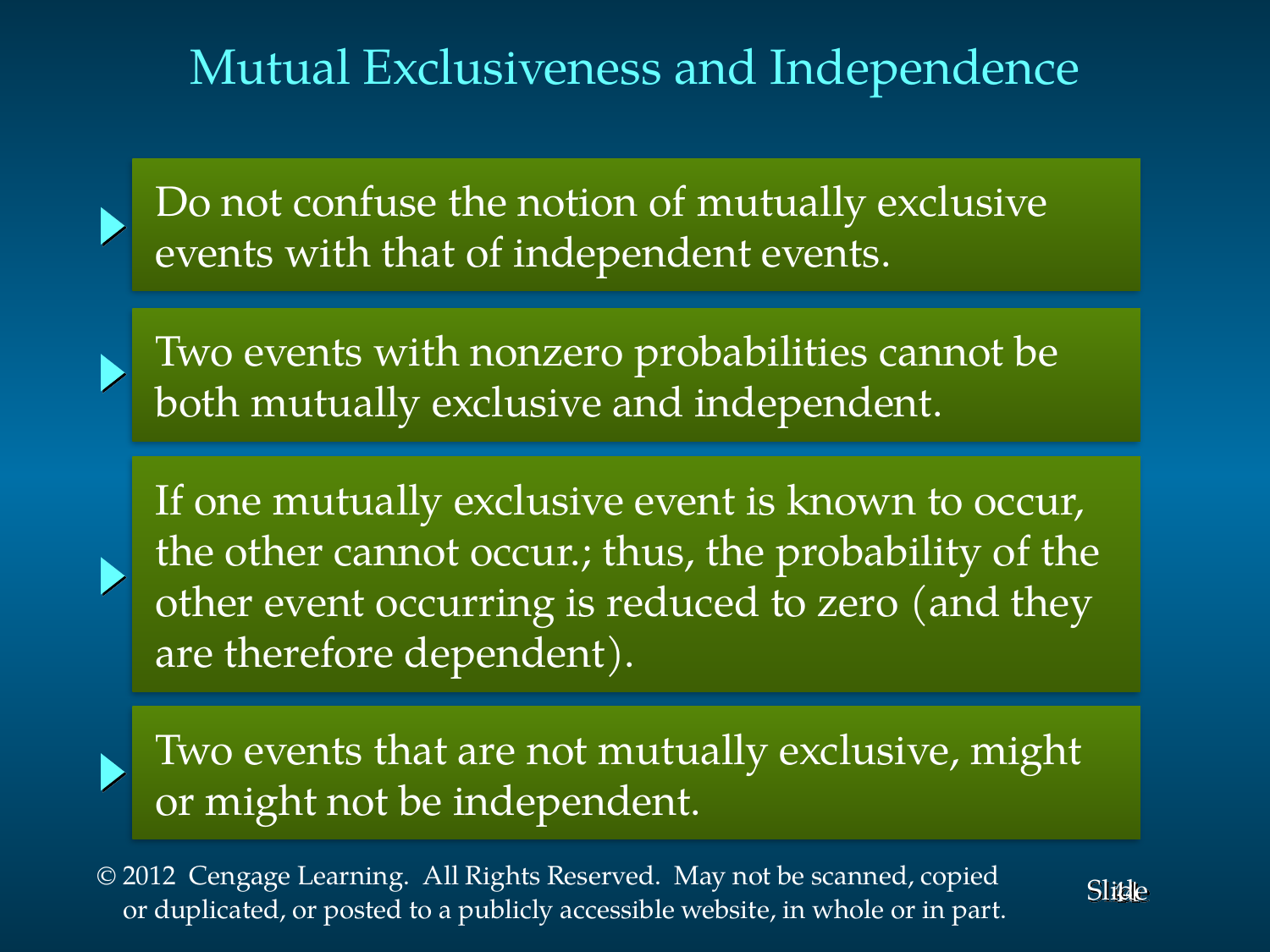

Mutual Exclusiveness and Independence
 Do not confuse the notion of mutually exclusive
 events with that of independent events.

 Two events with nonzero probabilities cannot be
 both mutually exclusive and independent.

 If one mutually exclusive event is known to occur,
 the other cannot occur.; thus, the probability of the
 other event occurring is reduced to zero (and they
 are therefore dependent).

 Two events that are not mutually exclusive, might
 or might not be independent.